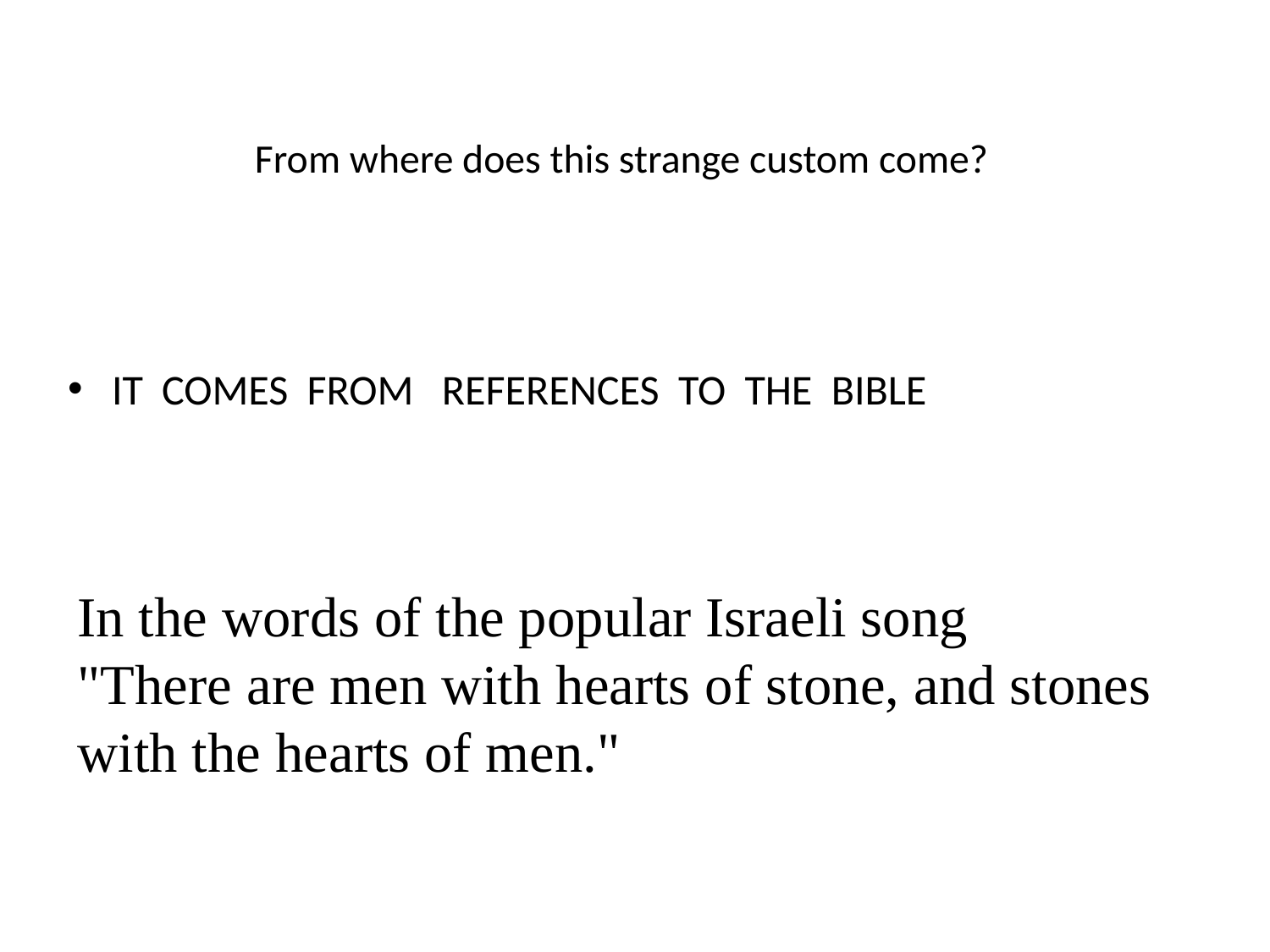

# From where does this strange custom come?
IT  COMES  FROM   REFERENCES  TO  THE  BIBLE
In the words of the popular Israeli song
"There are men with hearts of stone, and stones with the hearts of men."